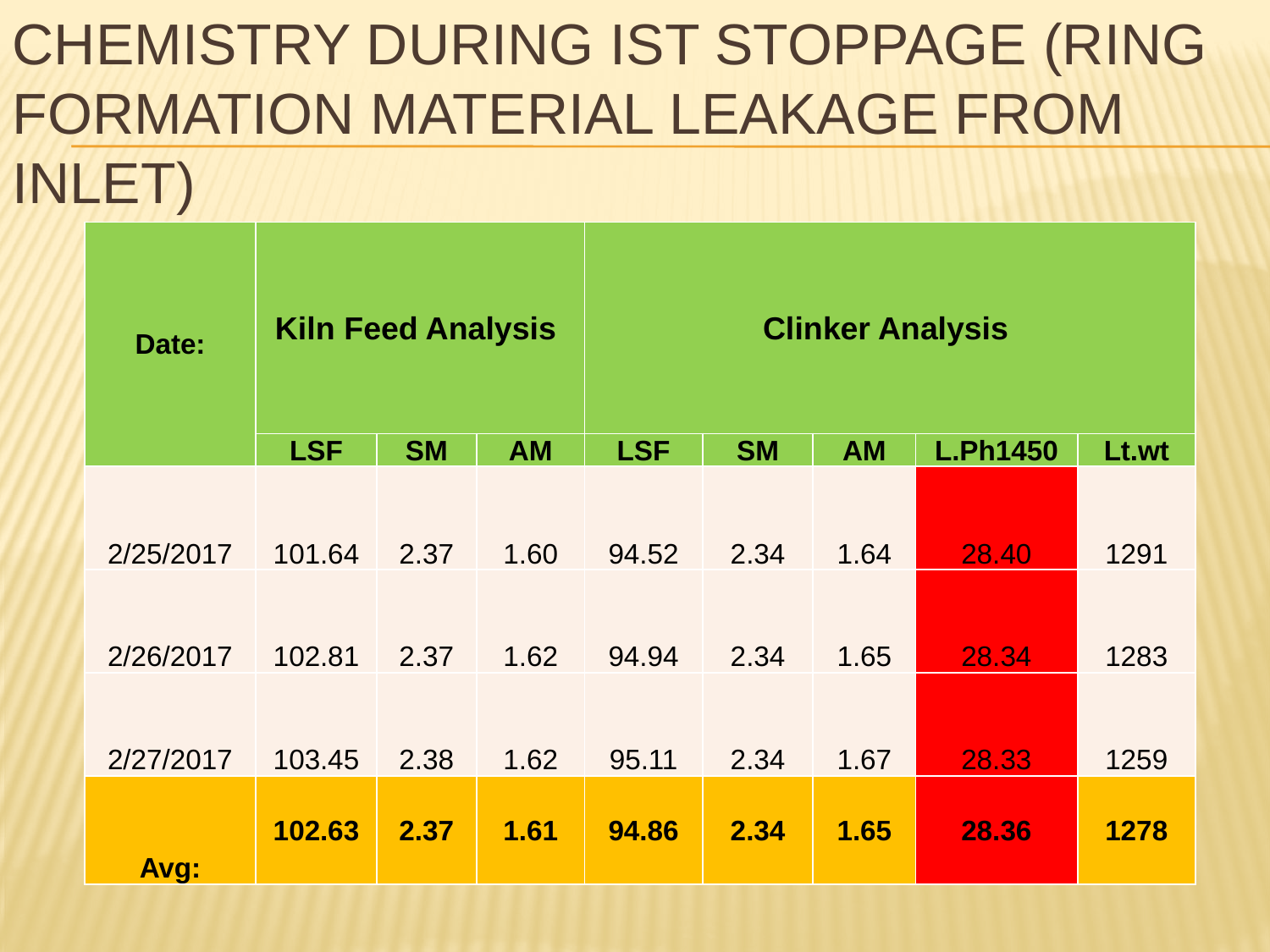

# Chemistry During Ist Stoppage (Ring formation material leakage from inlet)
| Date: | Kiln Feed Analysis |  |  | Clinker Analysis |  |  |  |  |
| --- | --- | --- | --- | --- | --- | --- | --- | --- |
|  | LSF | SM | AM | LSF | SM | AM | L.Ph1450 | Lt.wt |
| 2/25/2017 | 101.64 | 2.37 | 1.60 | 94.52 | 2.34 | 1.64 | 28.40 | 1291 |
| 2/26/2017 | 102.81 | 2.37 | 1.62 | 94.94 | 2.34 | 1.65 | 28.34 | 1283 |
| 2/27/2017 | 103.45 | 2.38 | 1.62 | 95.11 | 2.34 | 1.67 | 28.33 | 1259 |
| Avg: | 102.63 | 2.37 | 1.61 | 94.86 | 2.34 | 1.65 | 28.36 | 1278 |